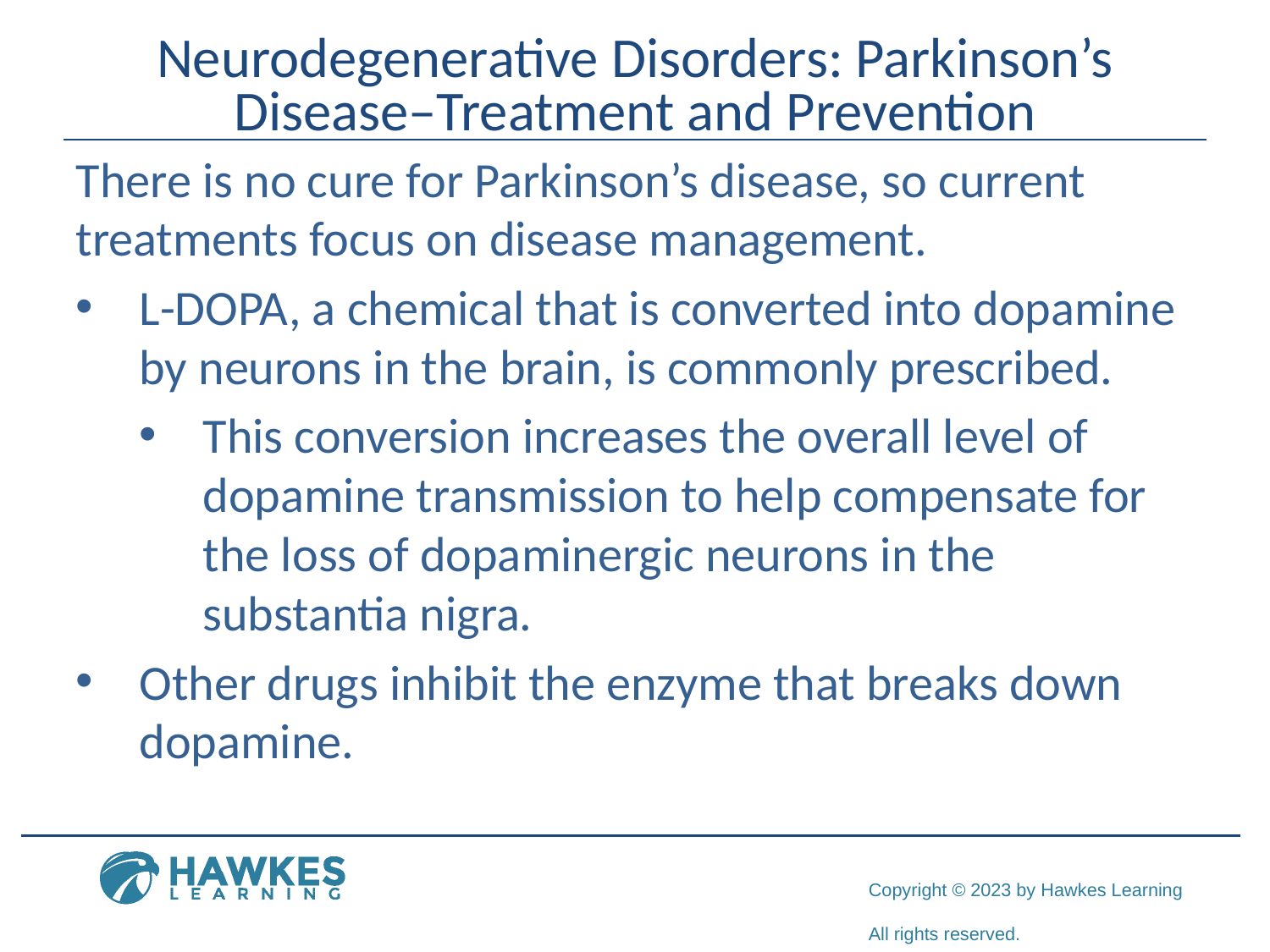

# Neurodegenerative Disorders: Parkinson’s Disease–Treatment and Prevention
There is no cure for Parkinson’s disease, so current treatments focus on disease management.
L-DOPA, a chemical that is converted into dopamine by neurons in the brain, is commonly prescribed.
This conversion increases the overall level of dopamine transmission to help compensate for the loss of dopaminergic neurons in the substantia nigra.
Other drugs inhibit the enzyme that breaks down dopamine.